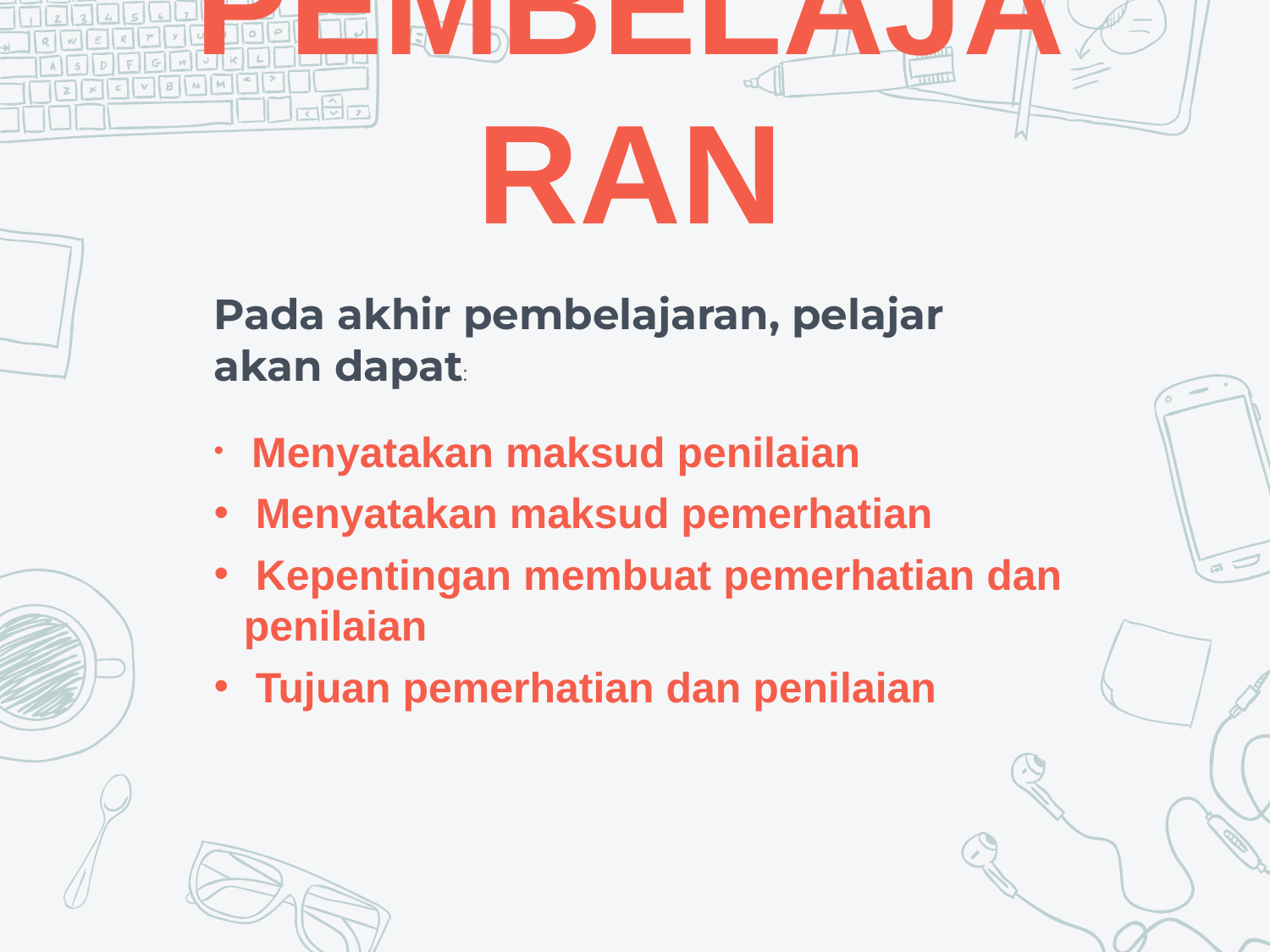

# HASIL PEMBELAJARAN
Pada akhir pembelajaran, pelajar akan dapat:
 Menyatakan maksud penilaian
 Menyatakan maksud pemerhatian
 Kepentingan membuat pemerhatian dan penilaian
 Tujuan pemerhatian dan penilaian